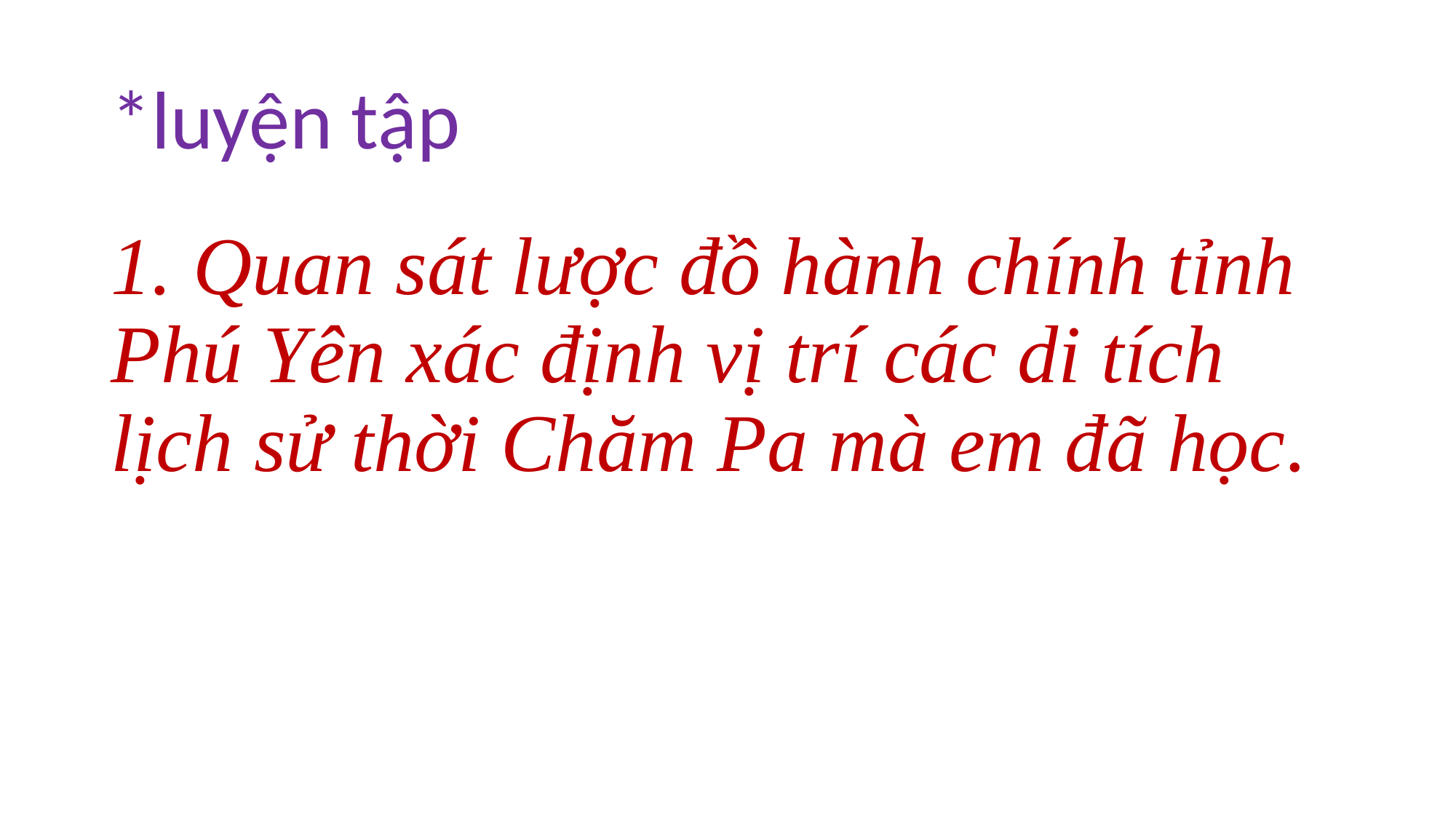

# *luyện tập
1. Quan sát lược đồ hành chính tỉnh Phú Yên xác định vị trí các di tích lịch sử thời Chăm Pa mà em đã học.